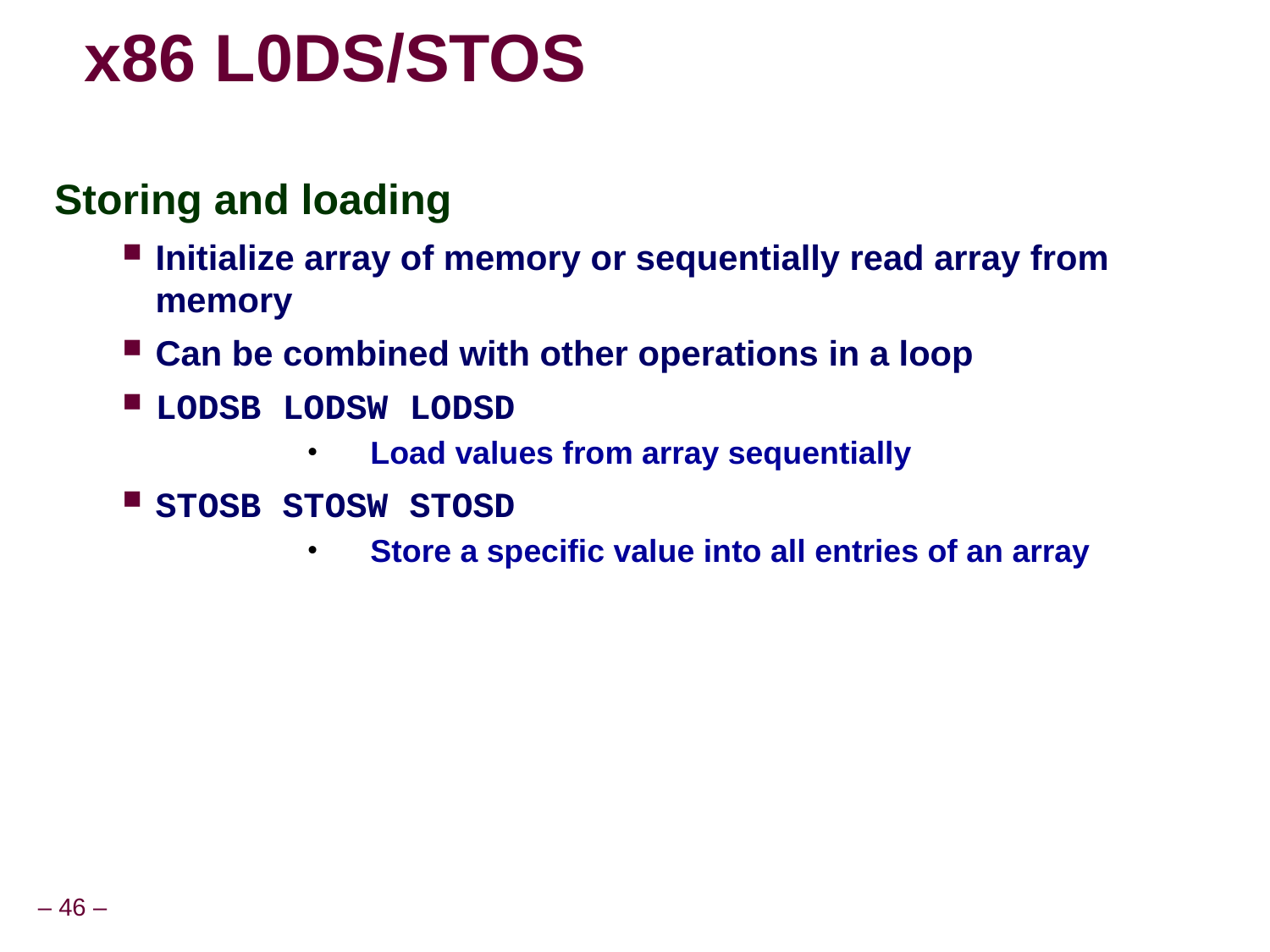

x86 L0DS/STOS
Storing and loading
Initialize array of memory or sequentially read array from memory
Can be combined with other operations in a loop
LODSB LODSW LODSD
Load values from array sequentially
STOSB STOSW STOSD
Store a specific value into all entries of an array